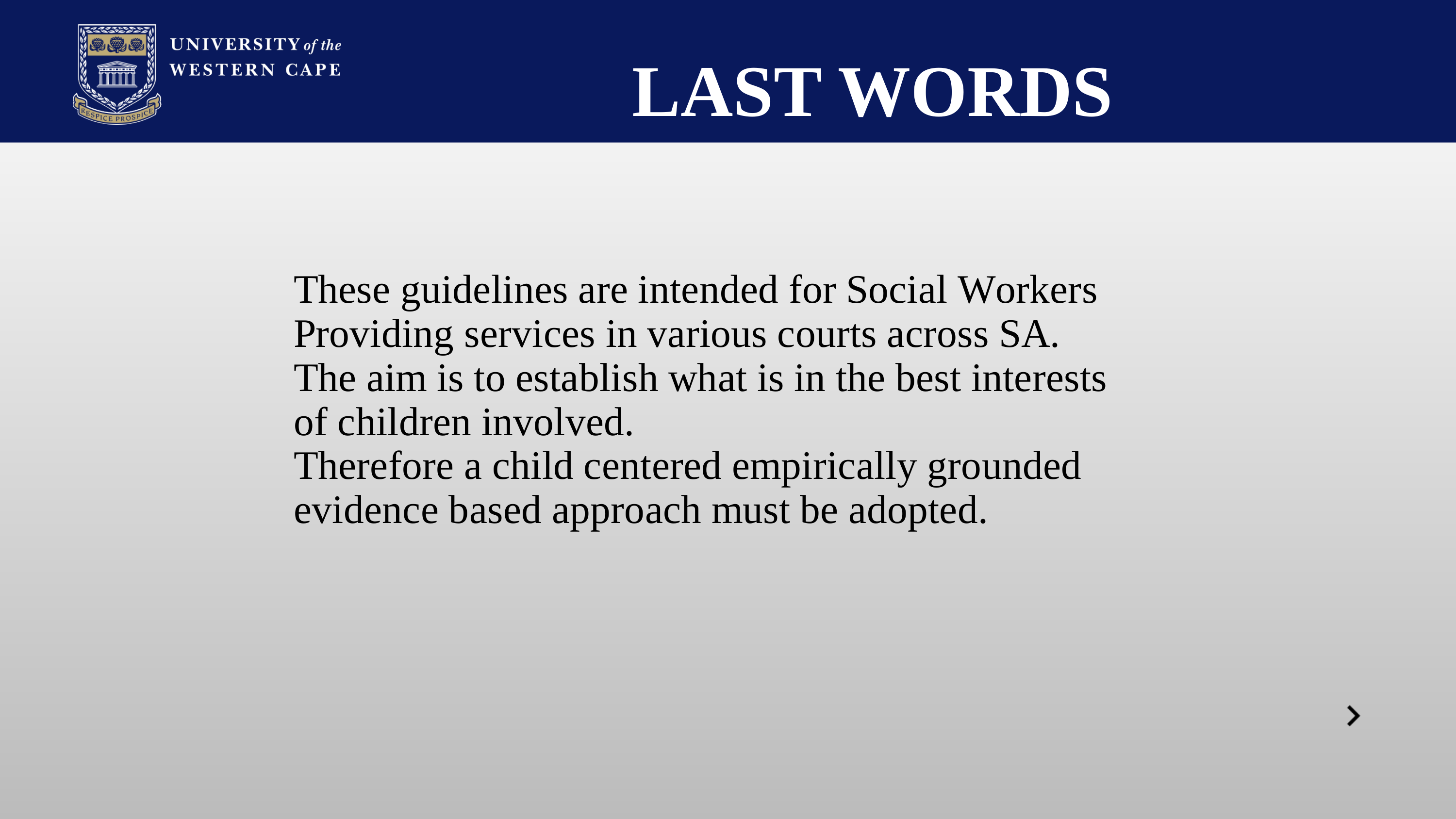

# LAST WORDS

### Chart

| Category |
|---|